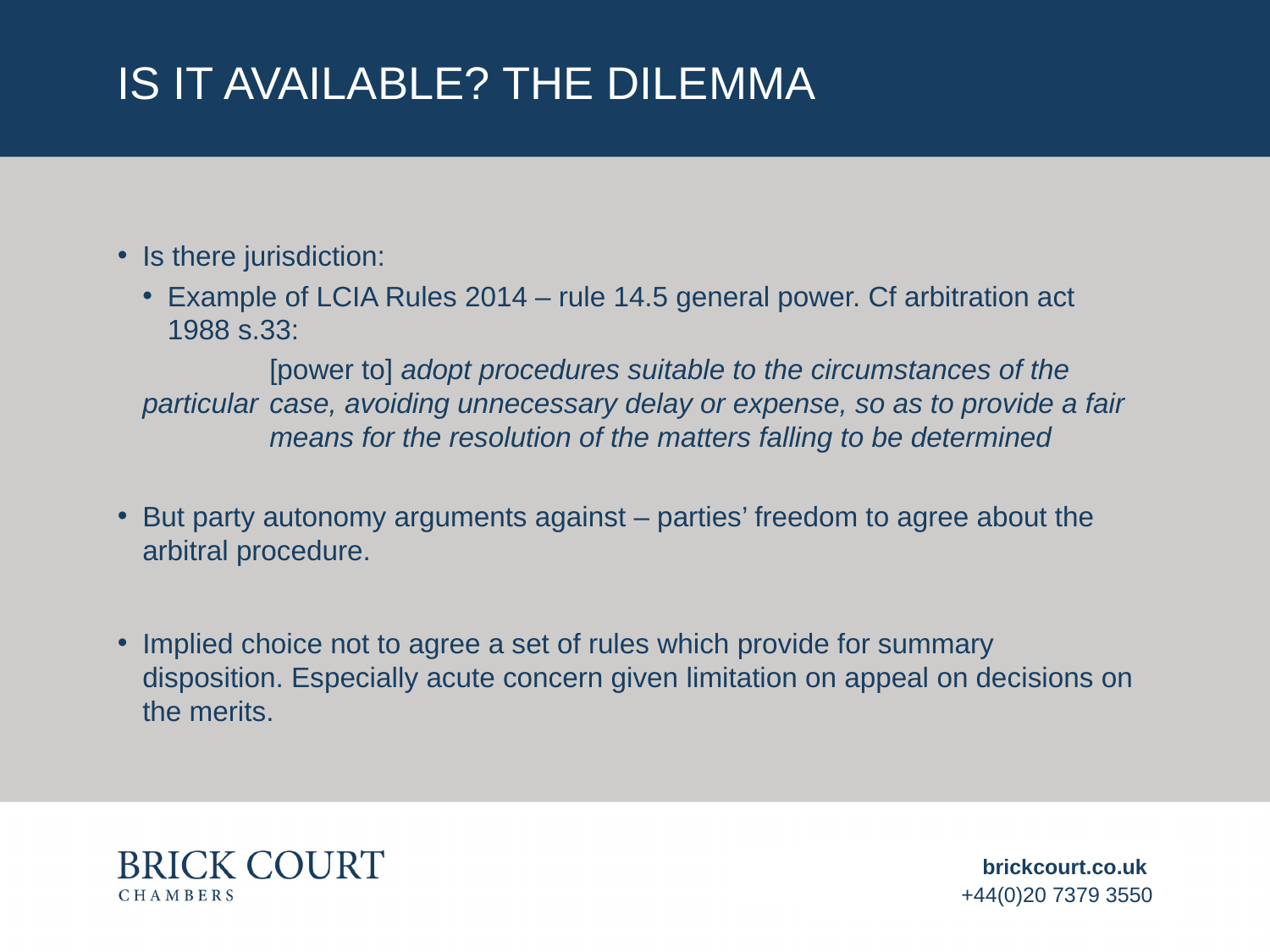

# IS it available? The dilemma
Is there jurisdiction:
Example of LCIA Rules 2014 – rule 14.5 general power. Cf arbitration act 1988 s.33:
	[power to] adopt procedures suitable to the circumstances of the particular 	case, avoiding unnecessary delay or expense, so as to provide a fair 	means for the resolution of the matters falling to be determined
But party autonomy arguments against – parties’ freedom to agree about the arbitral procedure.

Implied choice not to agree a set of rules which provide for summary disposition. Especially acute concern given limitation on appeal on decisions on the merits.
brickcourt.co.uk
+44(0)20 7379 3550